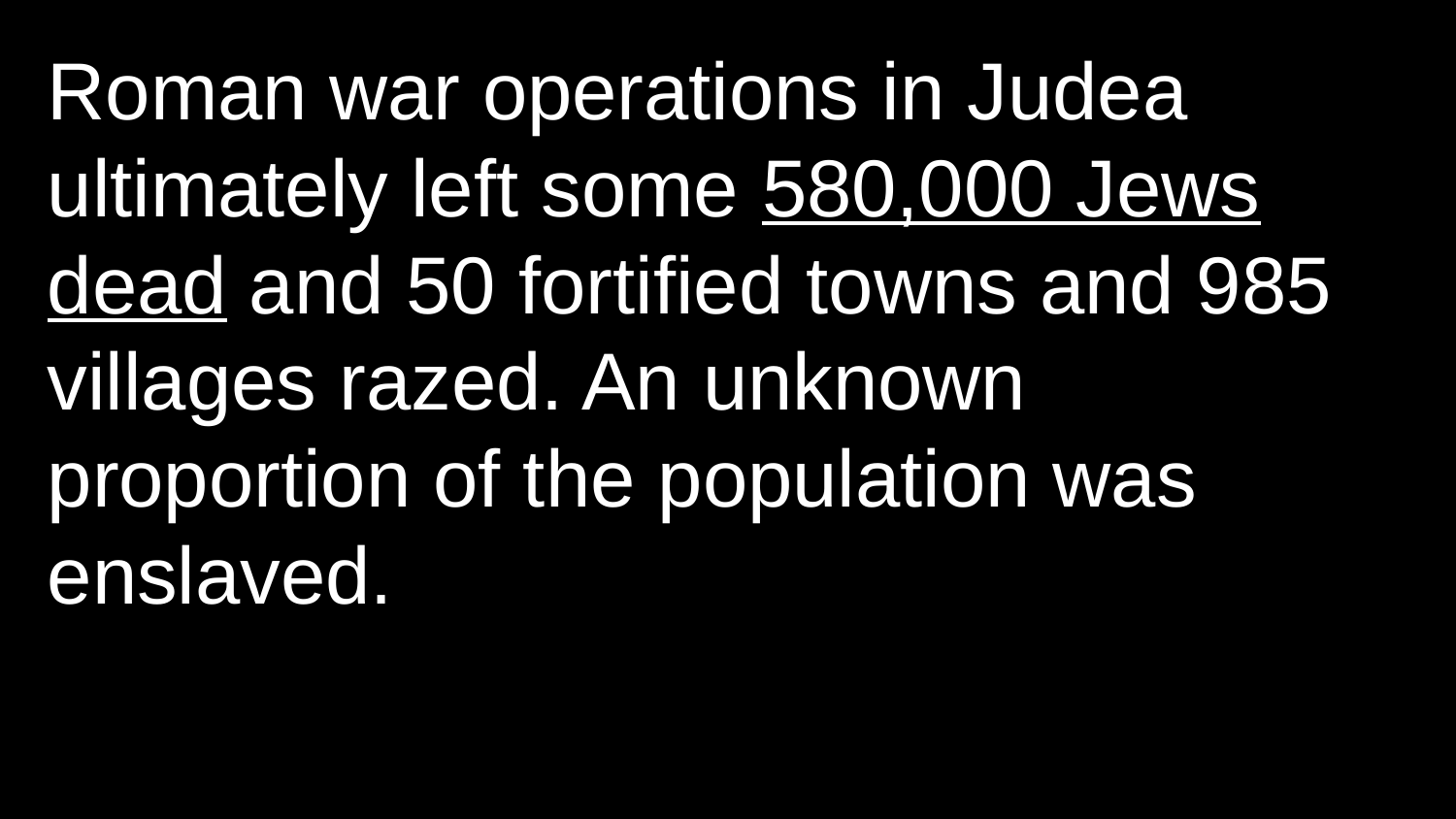

Roman war operations in Judea ultimately left some 580,000 Jews dead and 50 fortified towns and 985 villages razed. An unknown proportion of the population was enslaved.